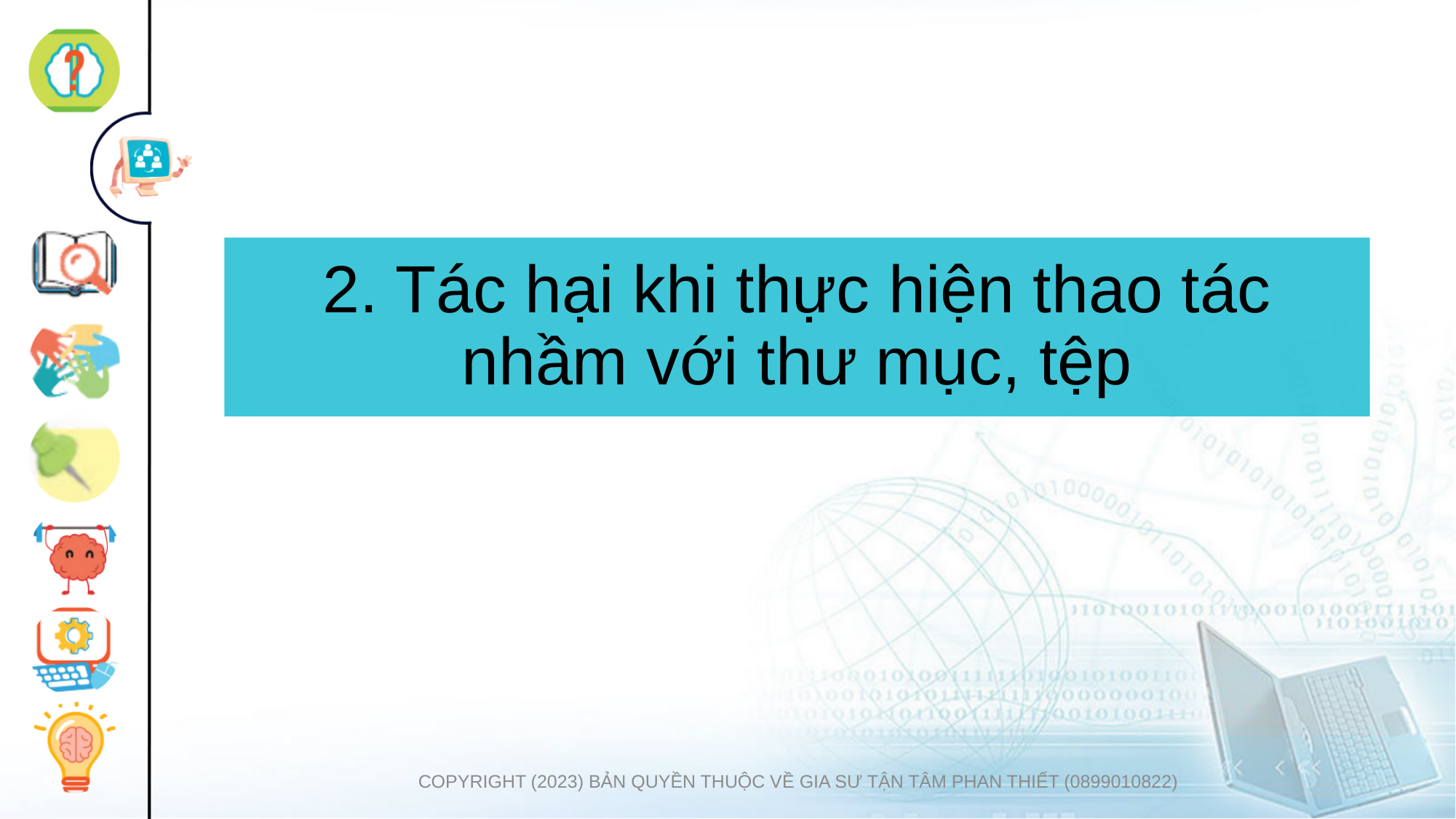

# 2. Tác hại khi thực hiện thao tác nhầm với thư mục, tệp
COPYRIGHT (2023) BẢN QUYỀN THUỘC VỀ GIA SƯ TẬN TÂM PHAN THIẾT (0899010822)